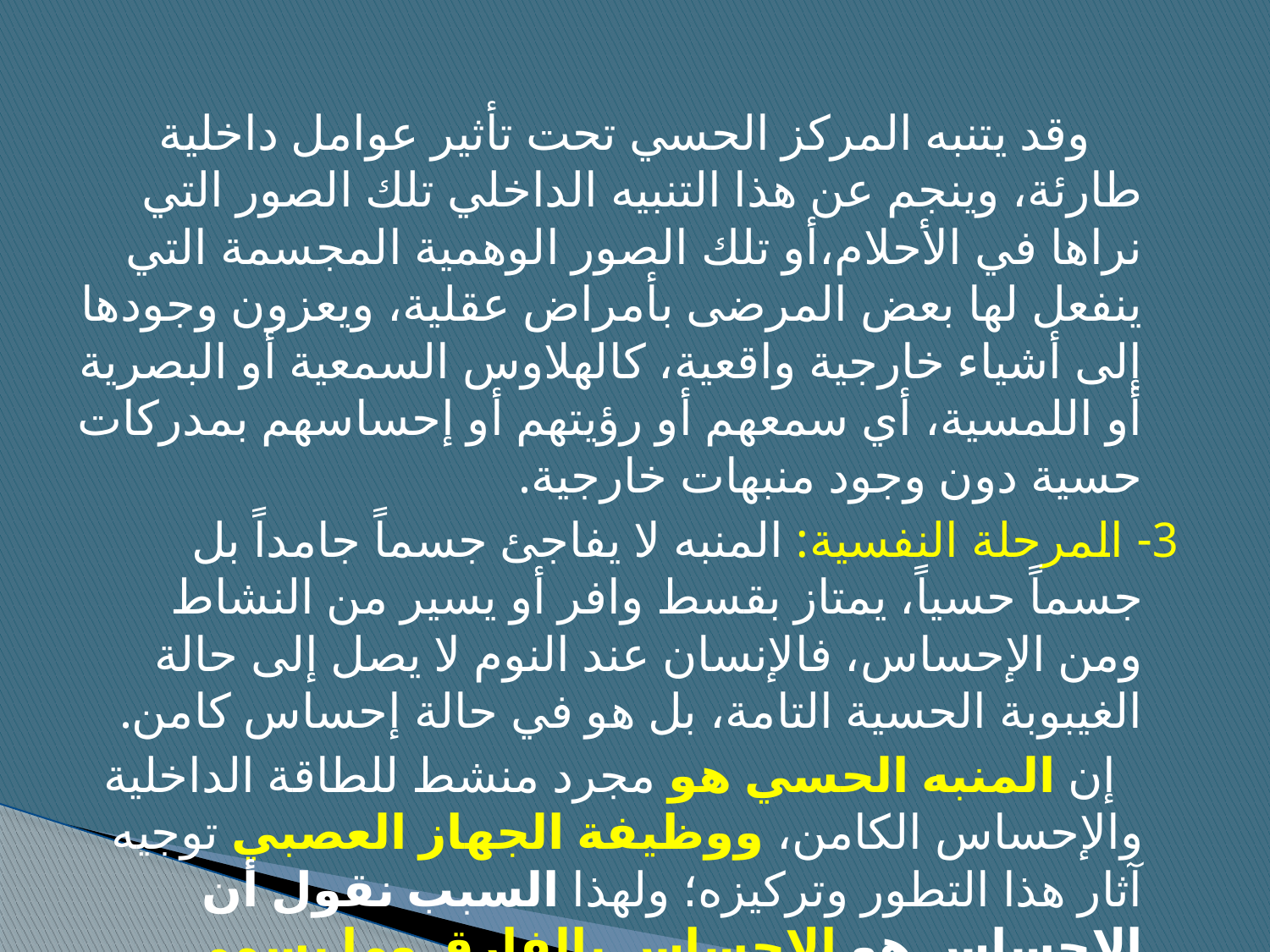

وقد يتنبه المركز الحسي تحت تأثير عوامل داخلية طارئة، وينجم عن هذا التنبيه الداخلي تلك الصور التي نراها في الأحلام،أو تلك الصور الوهمية المجسمة التي ينفعل لها بعض المرضى بأمراض عقلية، ويعزون وجودها إلى أشياء خارجية واقعية، كالهلاوس السمعية أو البصرية أو اللمسية، أي سمعهم أو رؤيتهم أو إحساسهم بمدركات حسية دون وجود منبهات خارجية.
3- المرحلة النفسية: المنبه لا يفاجئ جسماً جامداً بل جسماً حسياً، يمتاز بقسط وافر أو يسير من النشاط ومن الإحساس، فالإنسان عند النوم لا يصل إلى حالة الغيبوبة الحسية التامة، بل هو في حالة إحساس كامن.
     إن المنبه الحسي هو مجرد منشط للطاقة الداخلية والإحساس الكامن، ووظيفة الجهاز العصبي توجيه آثار هذا التطور وتركيزه؛ ولهذا السبب نقول أن الإحساس هو الإحساس بالفارق وما يسمى بالشعور.